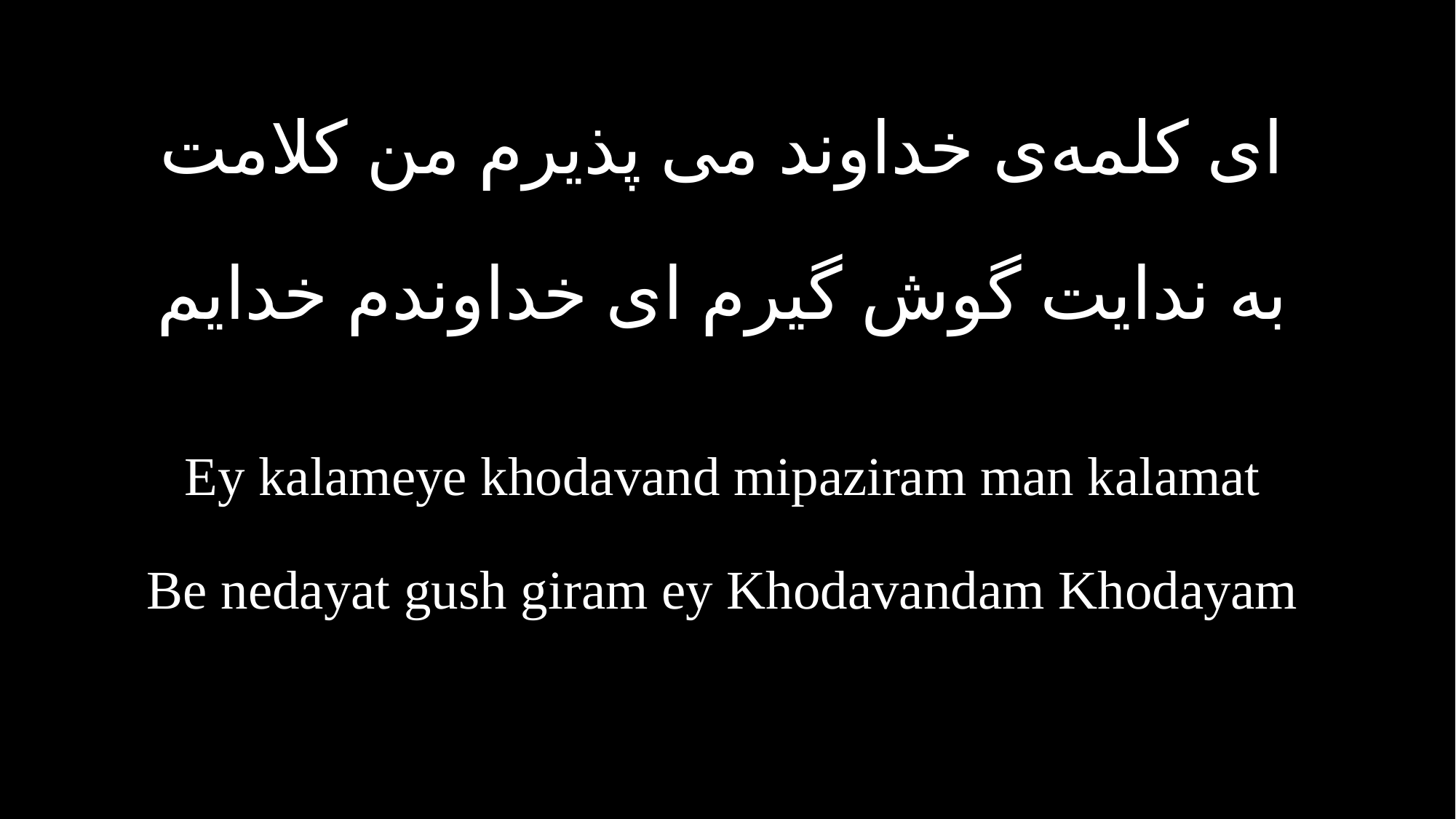

ای کلمه‌ی خداوند می پذیرم من کلامت
به ندایت گوش گیرم ای خداوندم خدایم

Ey kalameye khodavand mipaziram man kalamat
Be nedayat gush giram ey Khodavandam Khodayam